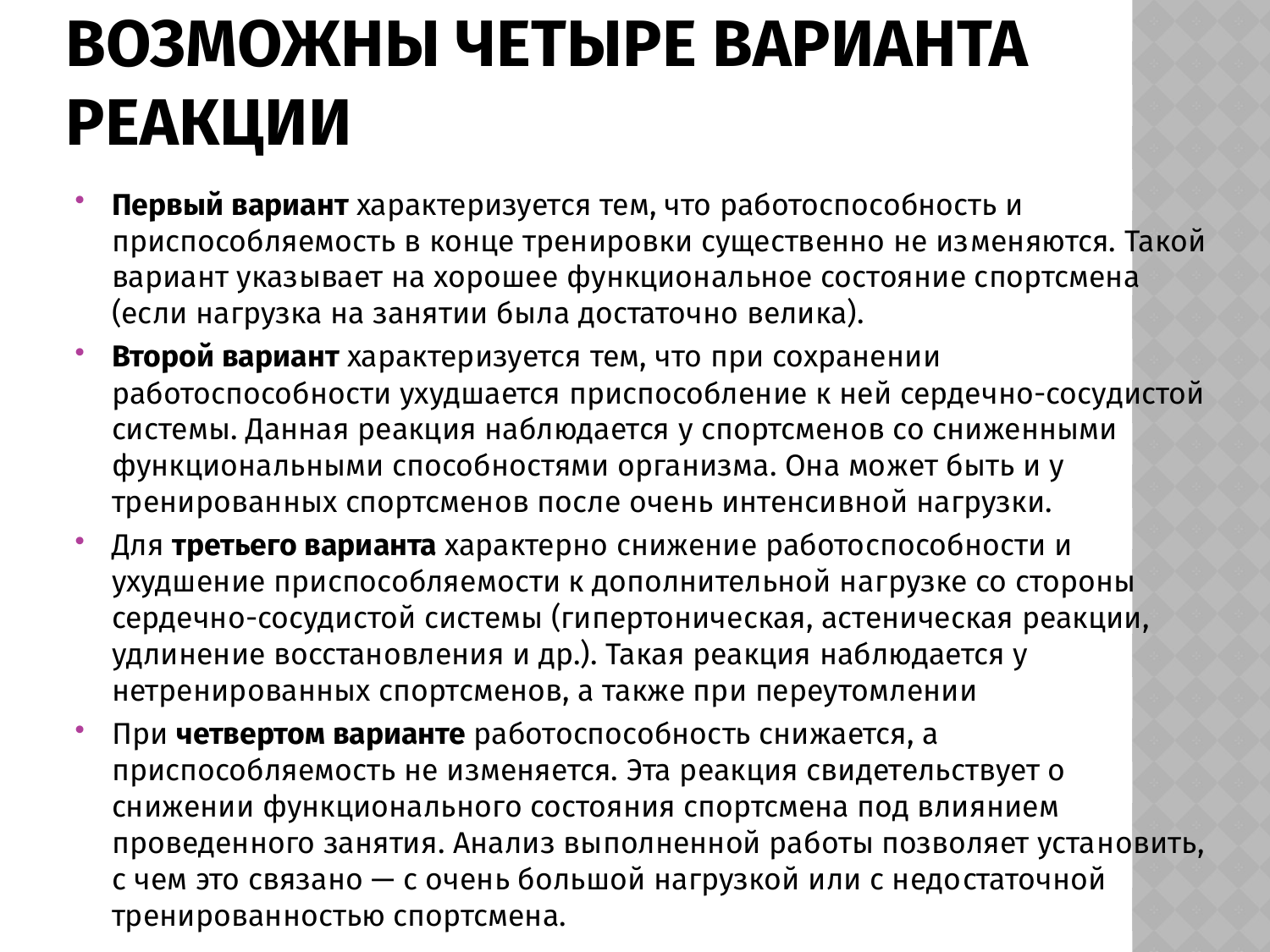

# Возможны четыре варианта реакции
Первый вариант характеризуется тем, что работоспособность и приспособляемость в конце тренировки существенно не из­меняются. Такой вариант указывает на хорошее функциональное состояние спортсмена (если нагрузка на занятии была достаточно велика).
Второй вариант характеризуется тем, что при сохранении работоспособности ухудшается приспособление к ней сердечно-сосудистой системы. Данная реакция наблюдается у спортсменов со сниженными функциональными способностями организма. Она мо­жет быть и у тренированных спортсменов после очень интенсивной нагрузки.
Для третьего варианта характерно снижение работо­способности и ухудшение приспособляемости к дополнительной на­грузке со стороны сердечно-сосудистой системы (гипертоническая, астеническая реакции, удлинение восстановления и др.). Такая реакция наблюдается у нетренированных спортсменов, а также при переутомлении
При четвертом варианте работоспособность снижается, а приспособляемость не изменяется. Эта реакция свидетельствует о снижении функционального состояния спортсмена под влиянием проведенного занятия. Анализ выполненной работы позволяет уста­новить, с чем это связано — с очень большой нагрузкой или с недо­статочной тренированностью спортсмена.